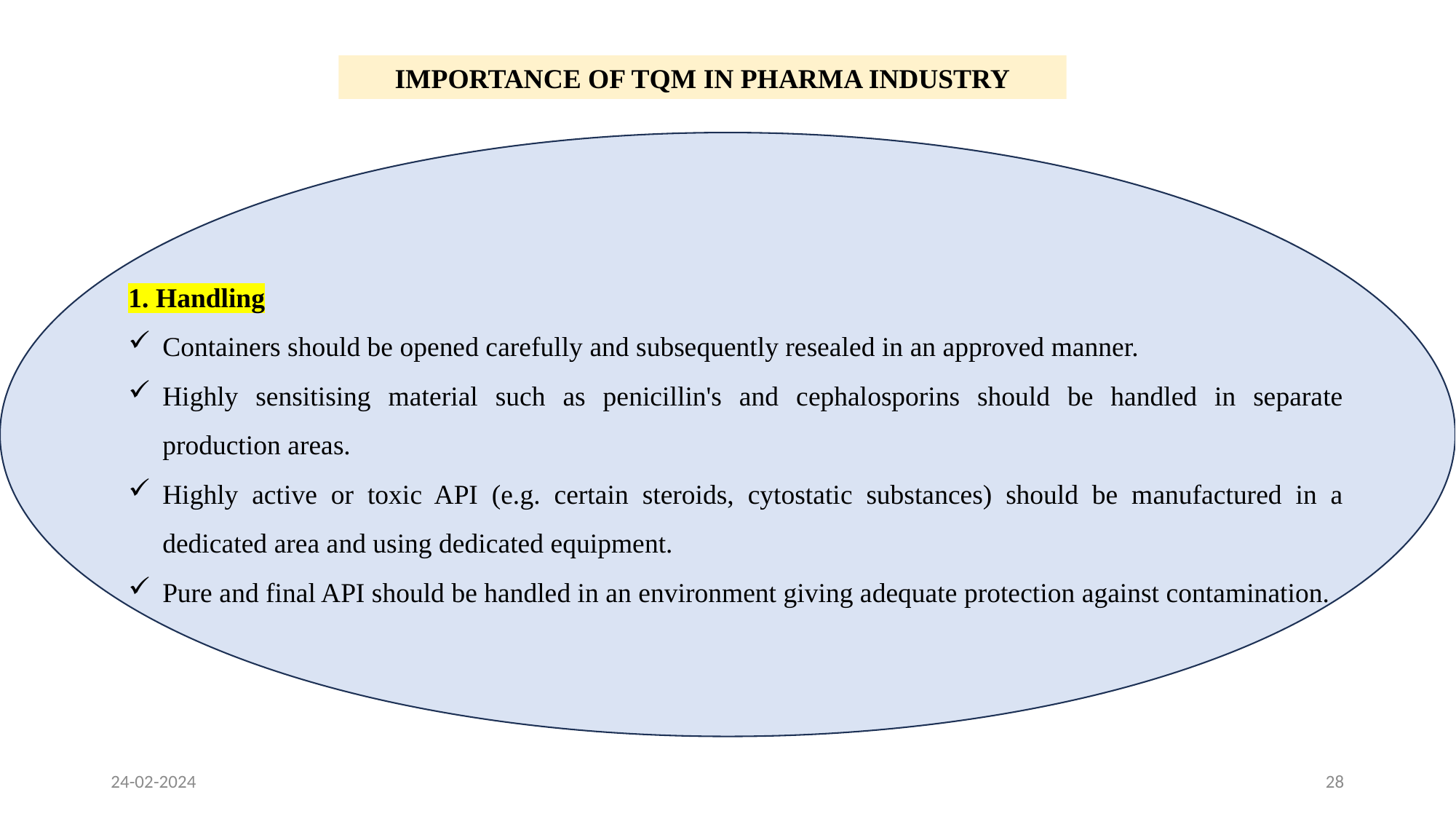

IMPORTANCE OF TQM IN PHARMA INDUSTRY

1. Handling
Containers should be opened carefully and subsequently resealed in an approved manner.
Highly sensitising material such as penicillin's and cephalosporins should be handled in separate production areas.
Highly active or toxic API (e.g. certain steroids, cytostatic substances) should be manufactured in a dedicated area and using dedicated equipment.
Pure and final API should be handled in an environment giving adequate protection against contamination.
24-02-2024
28